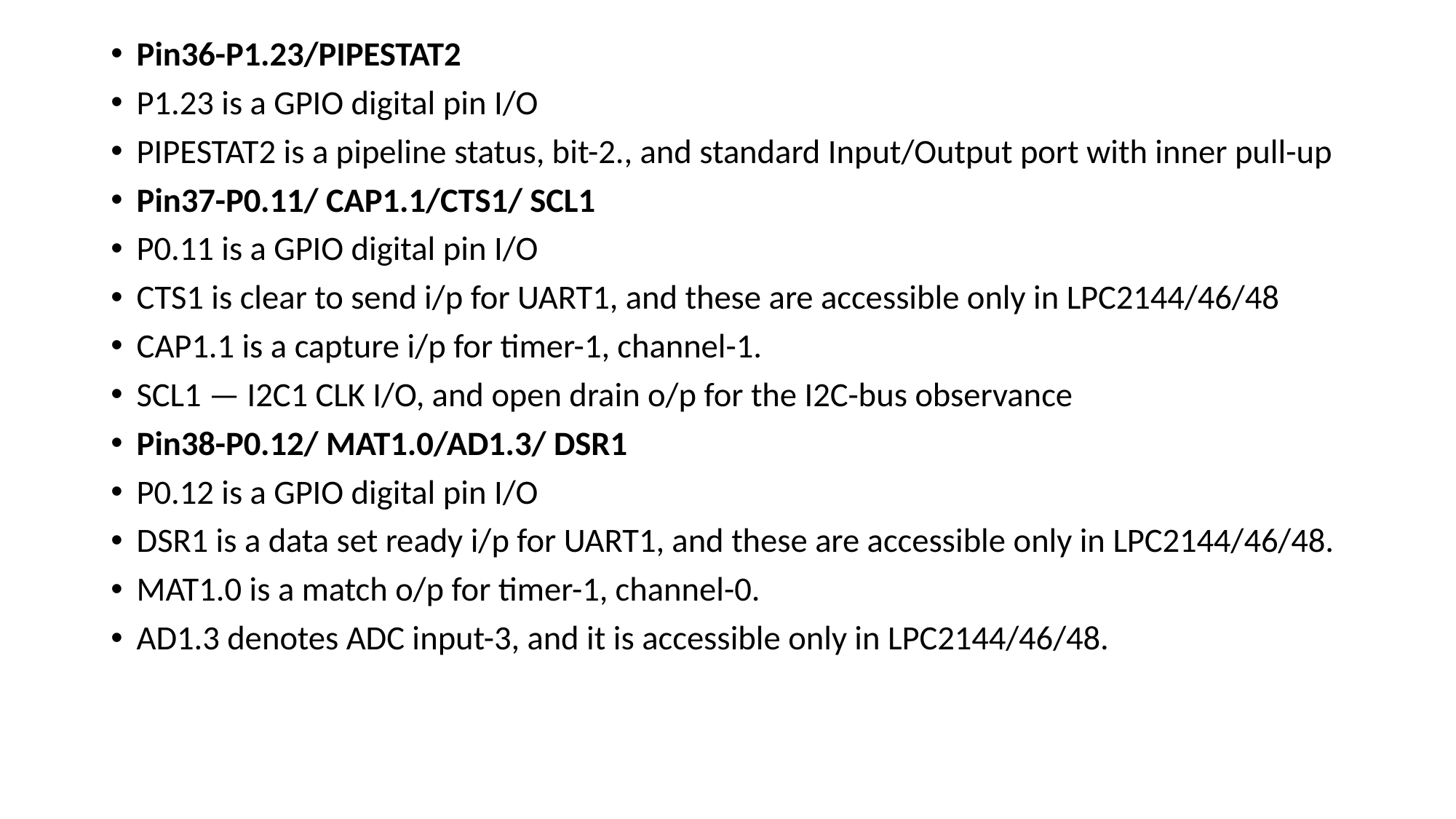

Pin36-P1.23/PIPESTAT2
P1.23 is a GPIO digital pin I/O
PIPESTAT2 is a pipeline status, bit-2., and standard Input/Output port with inner pull-up
Pin37-P0.11/ CAP1.1/CTS1/ SCL1
P0.11 is a GPIO digital pin I/O
CTS1 is clear to send i/p for UART1, and these are accessible only in LPC2144/46/48
CAP1.1 is a capture i/p for timer-1, channel-1.
SCL1 — I2C1 CLK I/O, and open drain o/p for the I2C-bus observance
Pin38-P0.12/ MAT1.0/AD1.3/ DSR1
P0.12 is a GPIO digital pin I/O
DSR1 is a data set ready i/p for UART1, and these are accessible only in LPC2144/46/48.
MAT1.0 is a match o/p for timer-1, channel-0.
AD1.3 denotes ADC input-3, and it is accessible only in LPC2144/46/48.